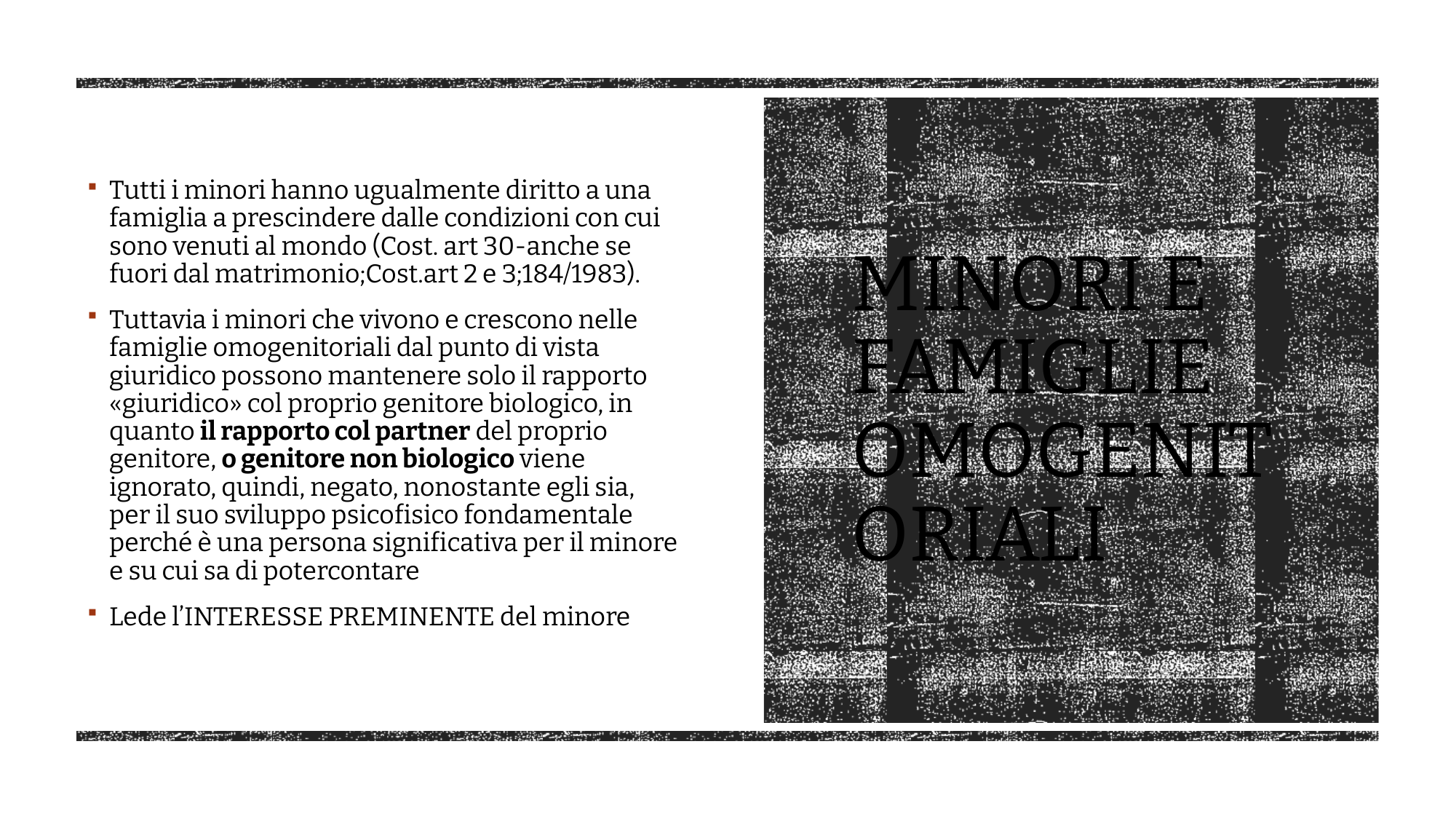

Tutti i minori hanno ugualmente diritto a una famiglia a prescindere dalle condizioni con cui sono venuti al mondo (Cost. art 30-anche se fuori dal matrimonio;Cost.art 2 e 3;184/1983).
Tuttavia i minori che vivono e crescono nelle famiglie omogenitoriali dal punto di vista giuridico possono mantenere solo il rapporto «giuridico» col proprio genitore biologico, in quanto il rapporto col partner del proprio genitore, o genitore non biologico viene ignorato, quindi, negato, nonostante egli sia, per il suo sviluppo psicofisico fondamentale perché è una persona significativa per il minore e su cui sa di potercontare
Lede l’INTERESSE PREMINENTE del minore
# minori e famiglie omogenitoriali